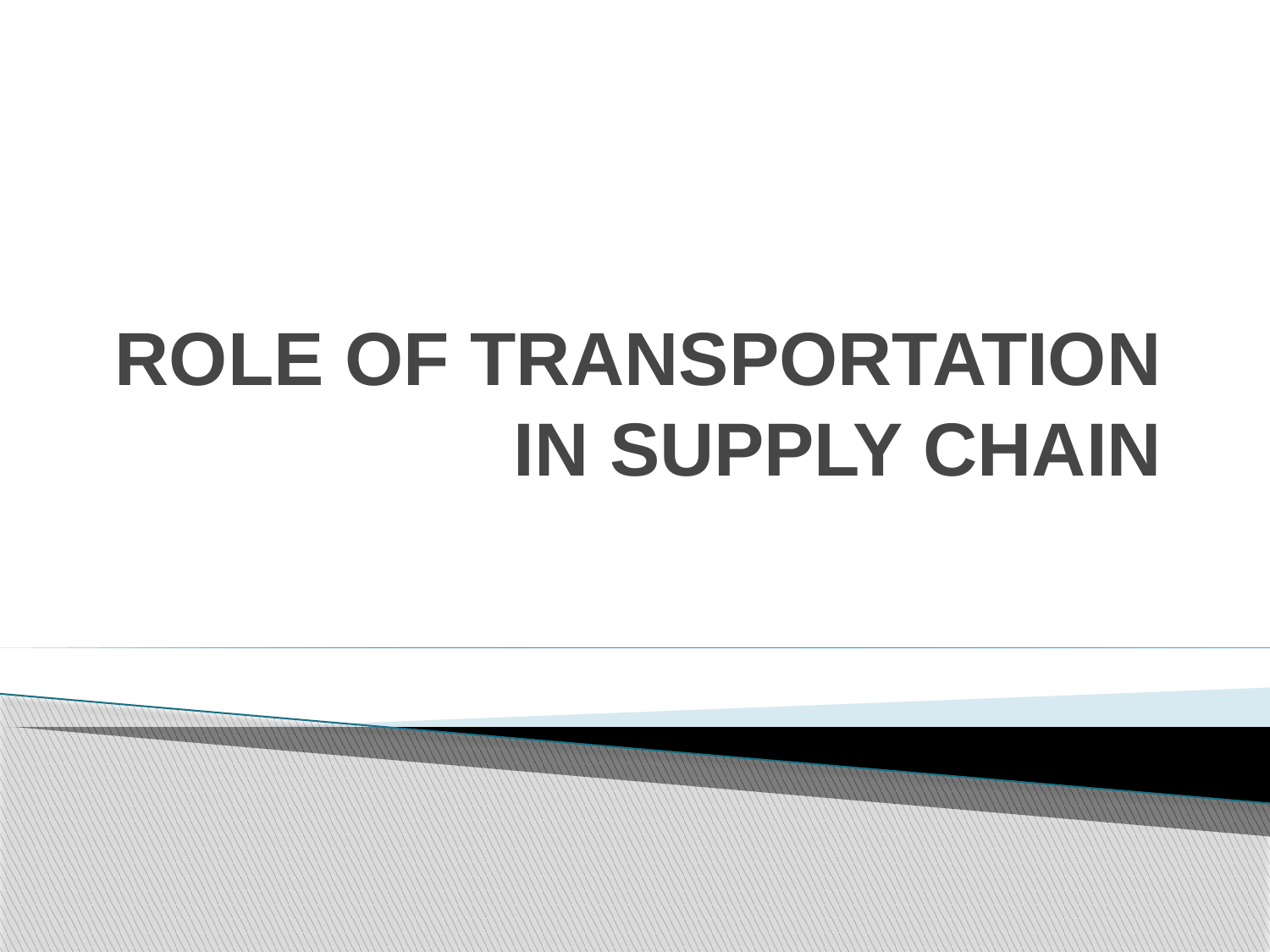

# ROLE OF TRANSPORTATION IN SUPPLY CHAIN